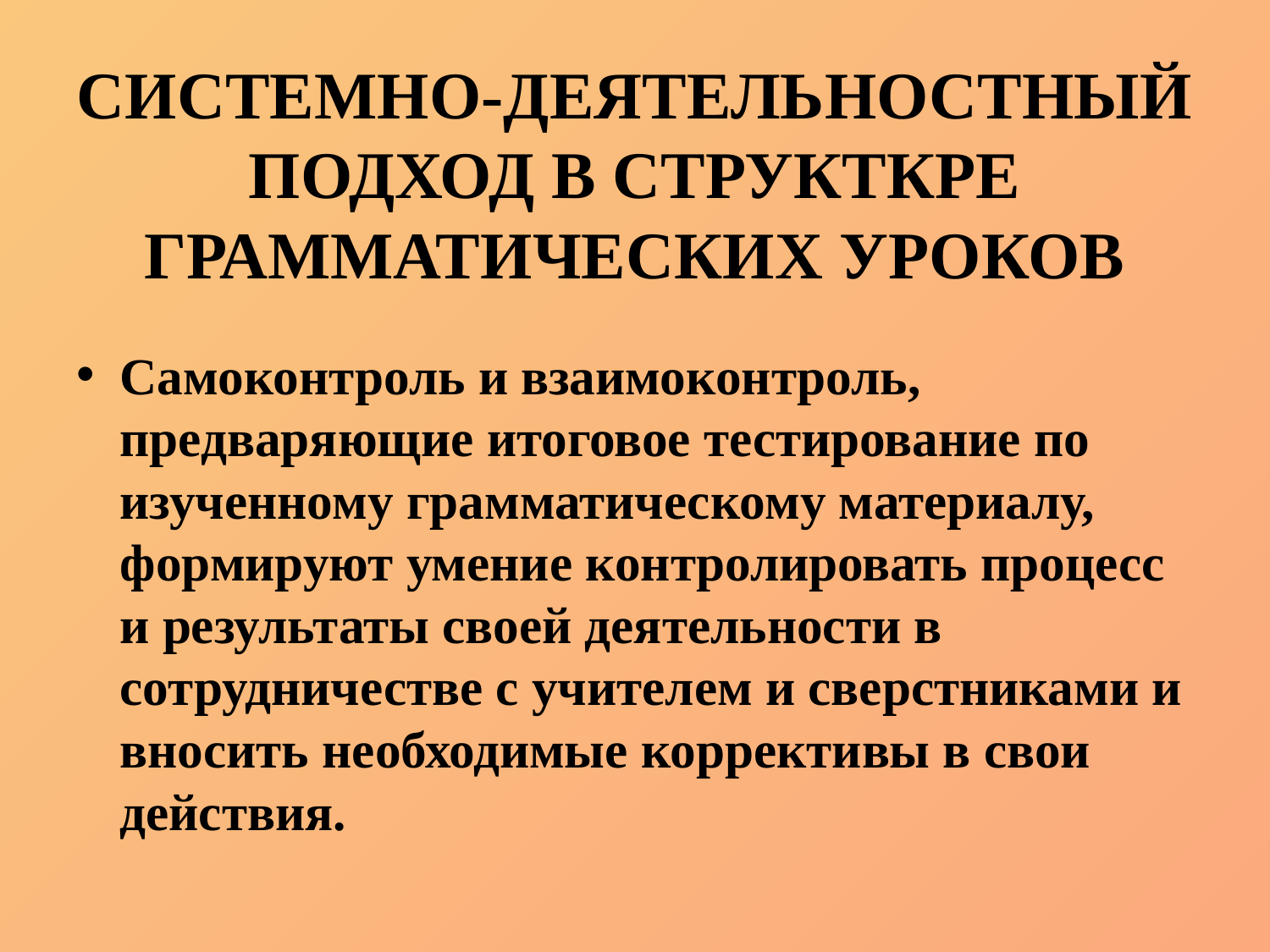

# СИСТЕМНО-ДЕЯТЕЛЬНОСТНЫЙ ПОДХОД В СТРУКТКРЕ ГРАММАТИЧЕСКИХ УРОКОВ
Самоконтроль и взаимоконтроль, предваряющие итоговое тестирование по изученному грамматическому материалу, формируют умение контролировать процесс и результаты своей деятельности в сотрудничестве с учителем и сверстниками и вносить необходимые коррективы в свои действия.